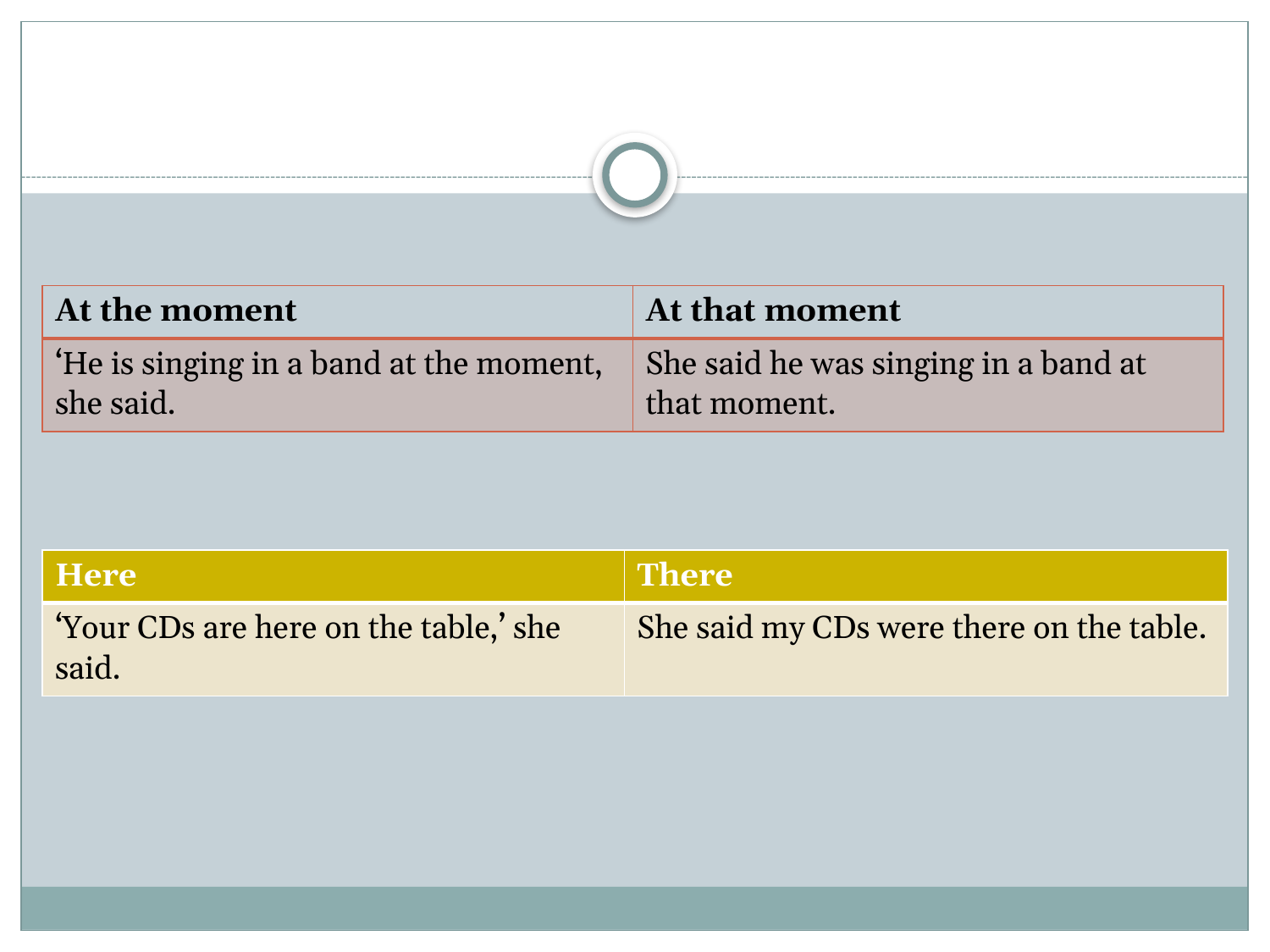

| At the moment | At that moment |
| --- | --- |
| ‘He is singing in a band at the moment, she said. | She said he was singing in a band at that moment. |
| Here | There |
| --- | --- |
| ‘Your CDs are here on the table,’ she said. | She said my CDs were there on the table. |